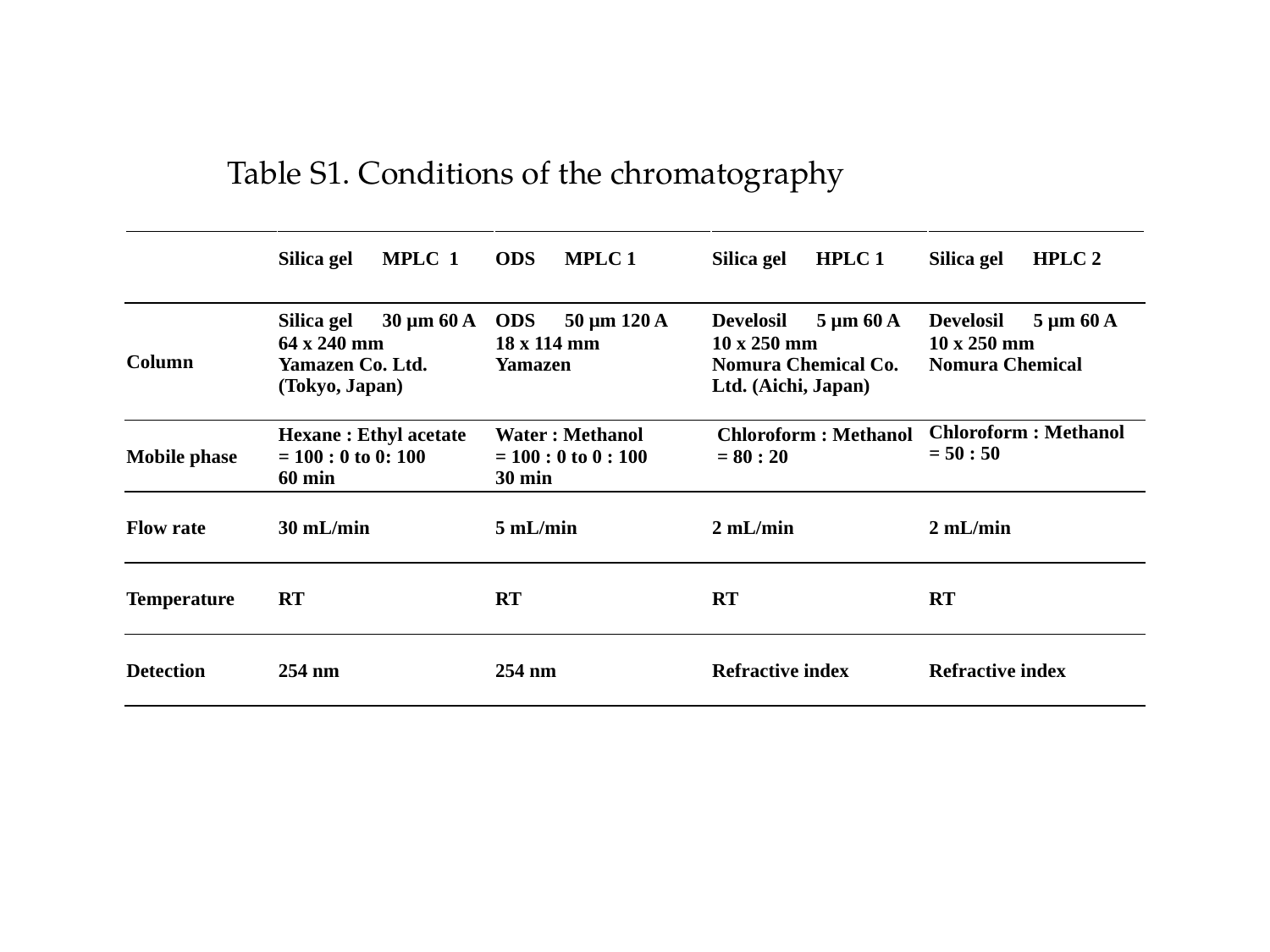

Table S1. Conditions of the chromatography
|  | Silica gel　MPLC 1 | ODS　MPLC 1 | Silica gel　HPLC 1 | Silica gel　HPLC 2 |
| --- | --- | --- | --- | --- |
| Column | Silica gel　30 μm 60 A 64 x 240 mm Yamazen Co. Ltd. (Tokyo, Japan) | ODS　50 μm 120 A 18 x 114 mm Yamazen | Develosil　5 μm 60 A 10 x 250 mm Nomura Chemical Co. Ltd. (Aichi, Japan) | Develosil　5 μm 60 A 10 x 250 mm Nomura Chemical |
| Mobile phase | Hexane : Ethyl acetate = 100 : 0 to 0: 100 60 min | Water : Methanol = 100 : 0 to 0 : 100 30 min | Chloroform : Methanol = 80 : 20 | Chloroform : Methanol = 50 : 50 |
| Flow rate | 30 mL/min | 5 mL/min | 2 mL/min | 2 mL/min |
| Temperature | RT | RT | RT | RT |
| Detection | 254 nm | 254 nm | Refractive index | Refractive index |